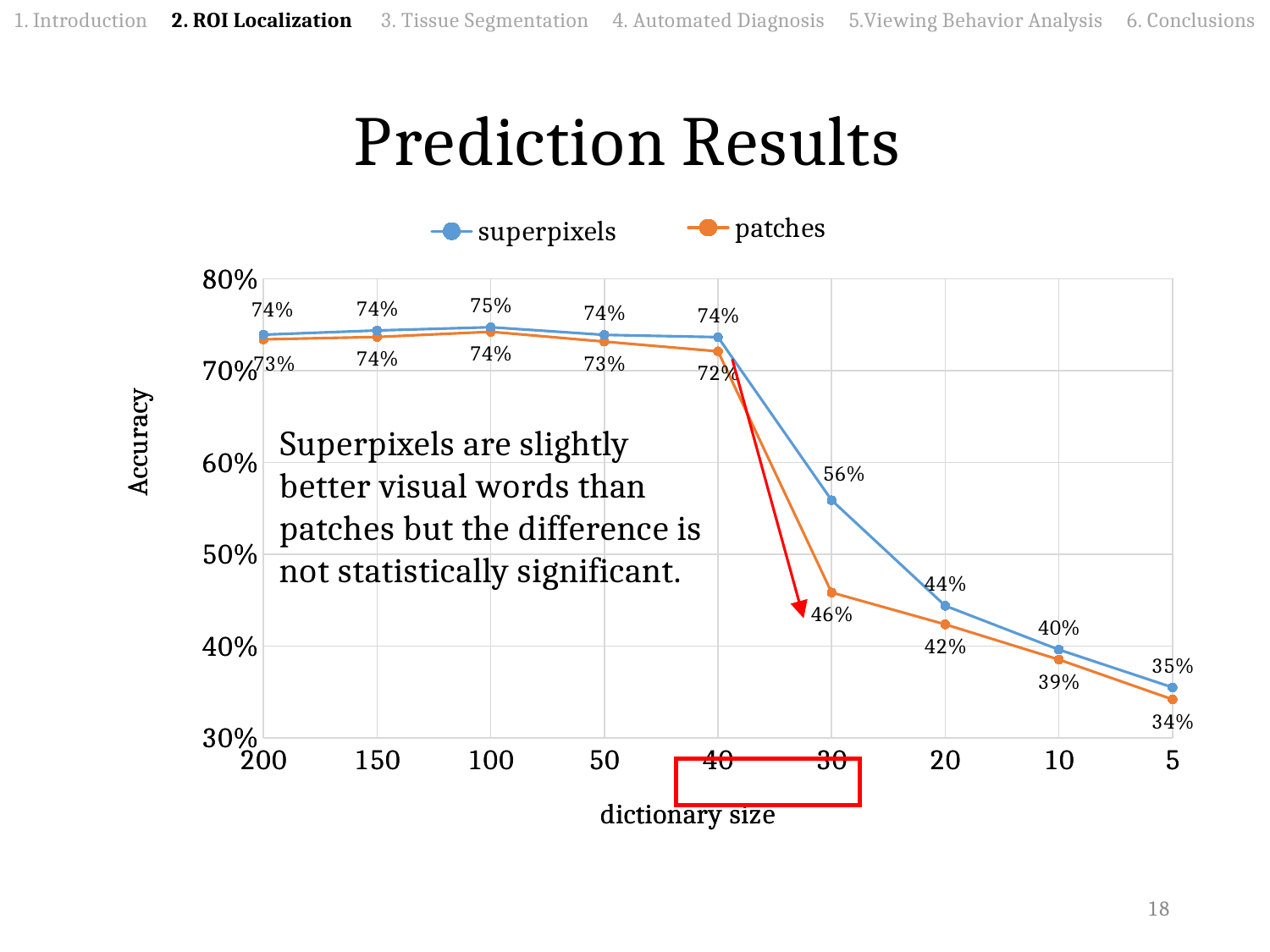

1. Introduction     2. ROI Localization      3. Tissue Segmentation     4. Automated Diagnosis     5.Viewing Behavior Analysis     6. Conclusions
# Prediction Results

### Chart

| Category |  |
|---|---|
| 200 | 0.733978491211602 |
| 150 | 0.736592516200168 |
| 100 | 0.7422203376908489 |
| 50 | 0.7315064582683704 |
| 40 | 0.7209532524723922 |
| 30 | 0.4583161382938954 |
| 20 | 0.4235992911709238 |
| 10 | 0.38525986486894465 |
| 5 | 0.3419033954043693 |

### Chart

| Category |  |
|---|---|
| 200 | 0.739090159722397 |
| 150 | 0.7436545077996908 |
| 100 | 0.7471843667428023 |
| 50 | 0.7388606902285547 |
| 40 | 0.7364051034713346 |
| 30 | 0.5588525359054209 |
| 20 | 0.4438502994355605 |
| 10 | 0.39604671762802407 |
| 5 | 0.35498296172175586 |
Superpixels are slightly better visual words than patches but the difference is not statistically significant.

18